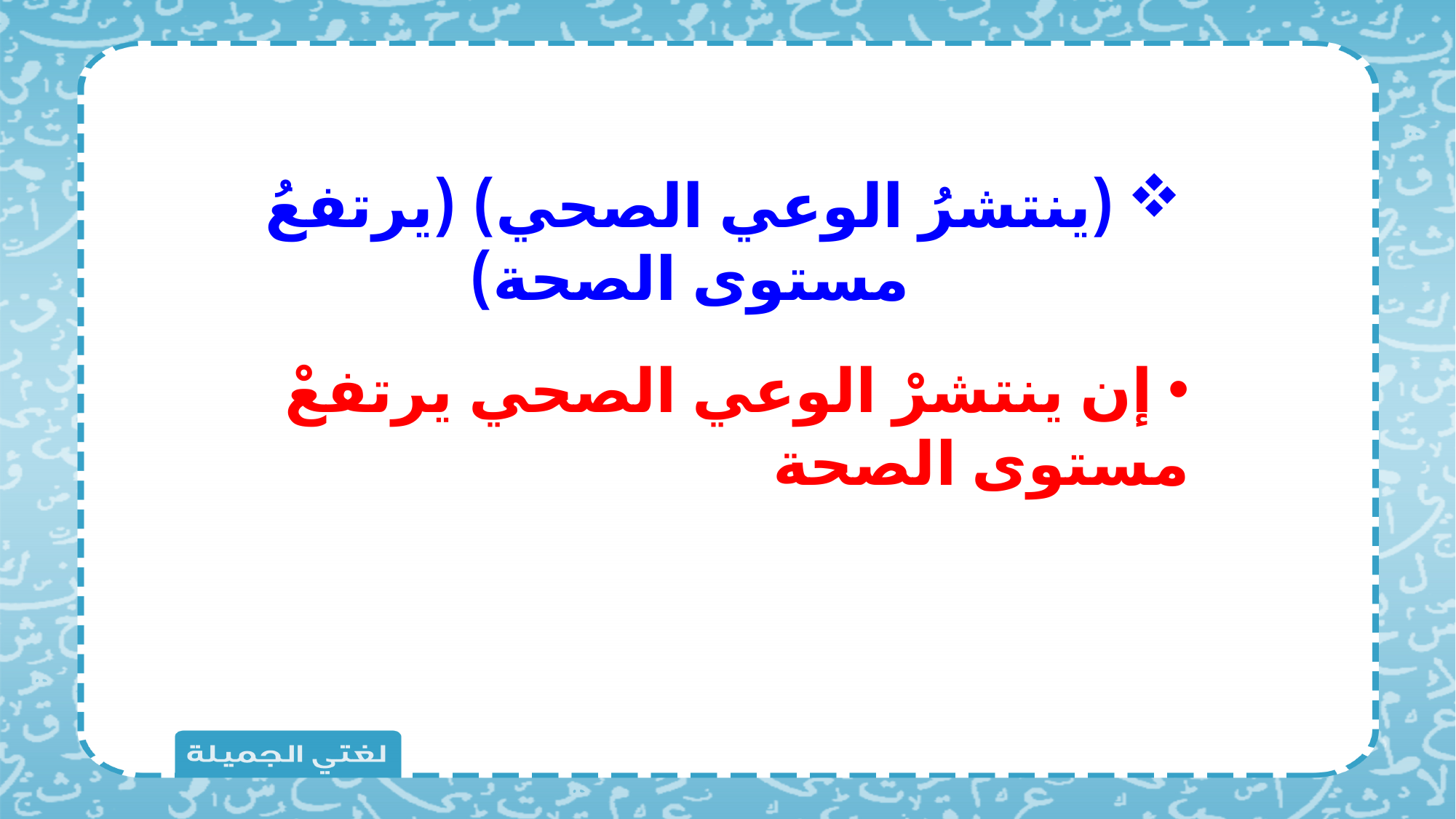

(ينتشرُ الوعي الصحي) (يرتفعُ مستوى الصحة)
 إن ينتشرْ الوعي الصحي يرتفعْ مستوى الصحة